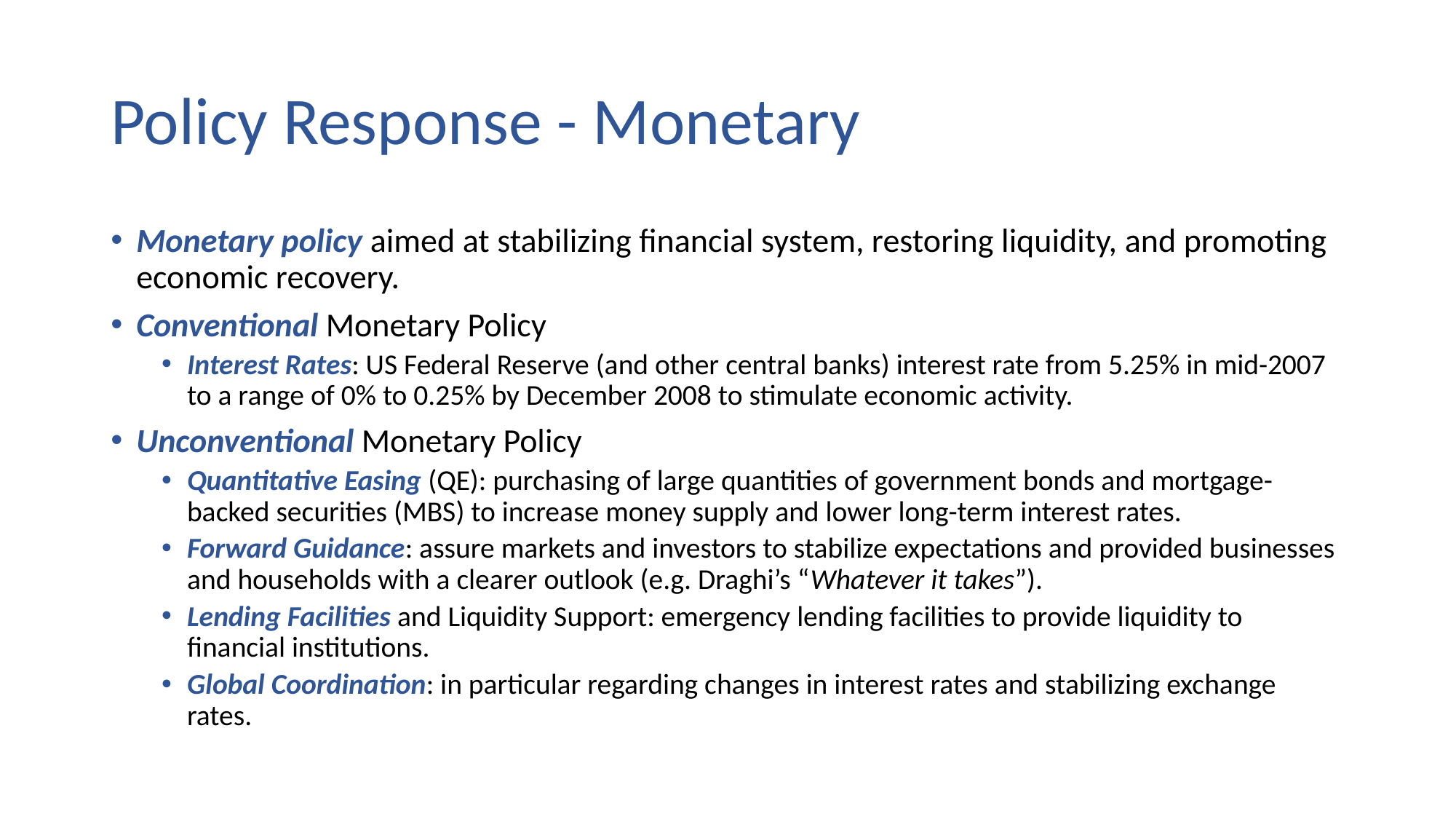

# Policy Response - Monetary
Monetary policy aimed at stabilizing financial system, restoring liquidity, and promoting economic recovery.
Conventional Monetary Policy
Interest Rates: US Federal Reserve (and other central banks) interest rate from 5.25% in mid-2007 to a range of 0% to 0.25% by December 2008 to stimulate economic activity.
Unconventional Monetary Policy
Quantitative Easing (QE): purchasing of large quantities of government bonds and mortgage-backed securities (MBS) to increase money supply and lower long-term interest rates.
Forward Guidance: assure markets and investors to stabilize expectations and provided businesses and households with a clearer outlook (e.g. Draghi’s “Whatever it takes”).
Lending Facilities and Liquidity Support: emergency lending facilities to provide liquidity to financial institutions.
Global Coordination: in particular regarding changes in interest rates and stabilizing exchange rates.